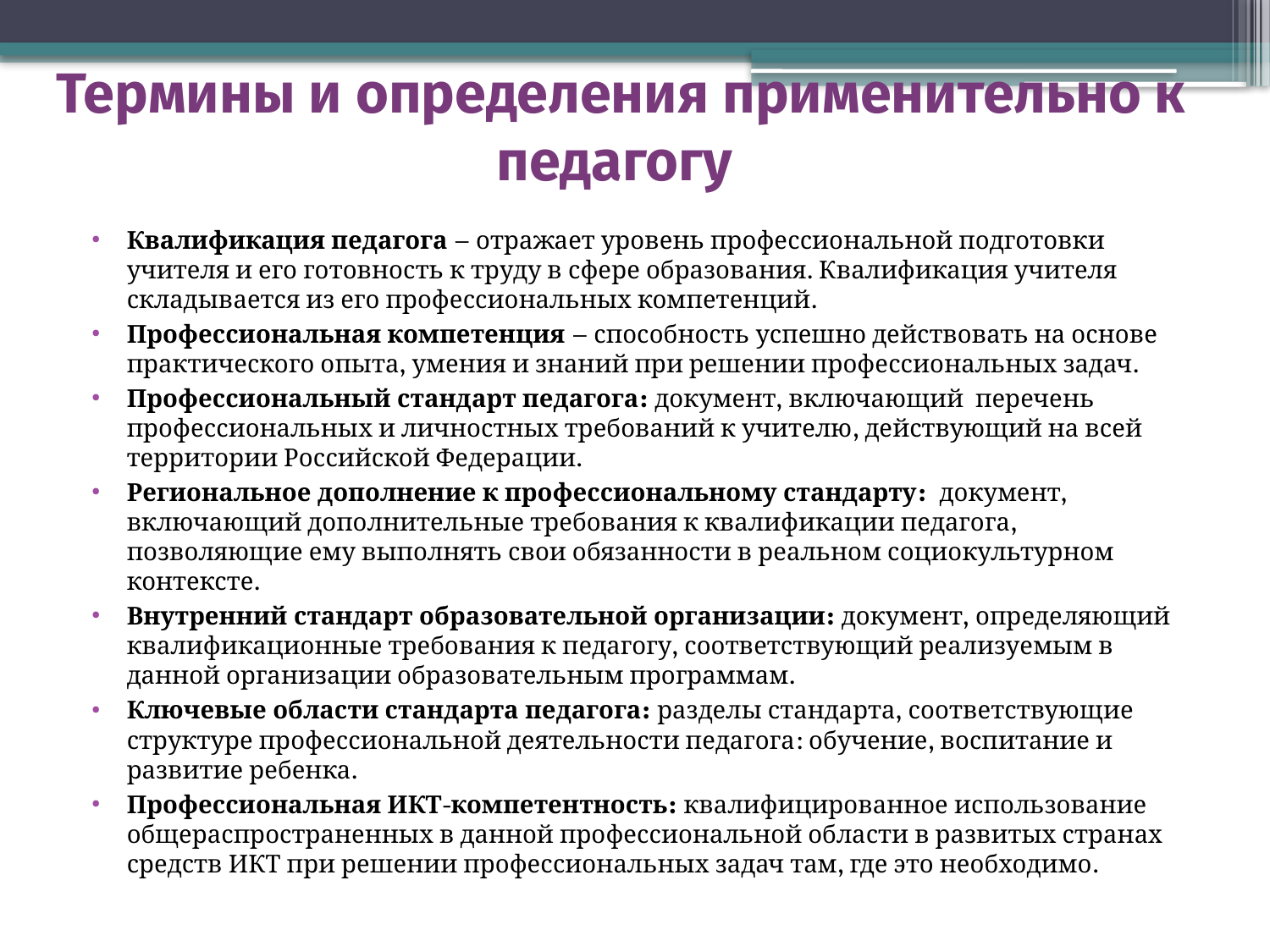

# Термины и определения применительно к педагогу
Квалификация педагога – отражает уровень профессиональной подготовки учителя и его готовность к труду в сфере образования. Квалификация учителя складывается из его профессиональных компетенций.
Профессиональная компетенция – способность успешно действовать на основе практического опыта, умения и знаний при решении профессиональных задач.
Профессиональный стандарт педагога: документ, включающий  перечень профессиональных и личностных требований к учителю, действующий на всей территории Российской Федерации.
Региональное дополнение к профессиональному стандарту:  документ, включающий дополнительные требования к квалификации педагога, позволяющие ему выполнять свои обязанности в реальном социокультурном контексте.
Внутренний стандарт образовательной организации: документ, определяющий квалификационные требования к педагогу, соответствующий реализуемым в данной организации образовательным программам.
Ключевые области стандарта педагога: разделы стандарта, соответствующие структуре профессиональной деятельности педагога: обучение, воспитание и развитие ребенка.
Профессиональная ИКТ-компетентность: квалифицированное использование общераспространенных в данной профессиональной области в развитых странах средств ИКТ при решении профессиональных задач там, где это необходимо.